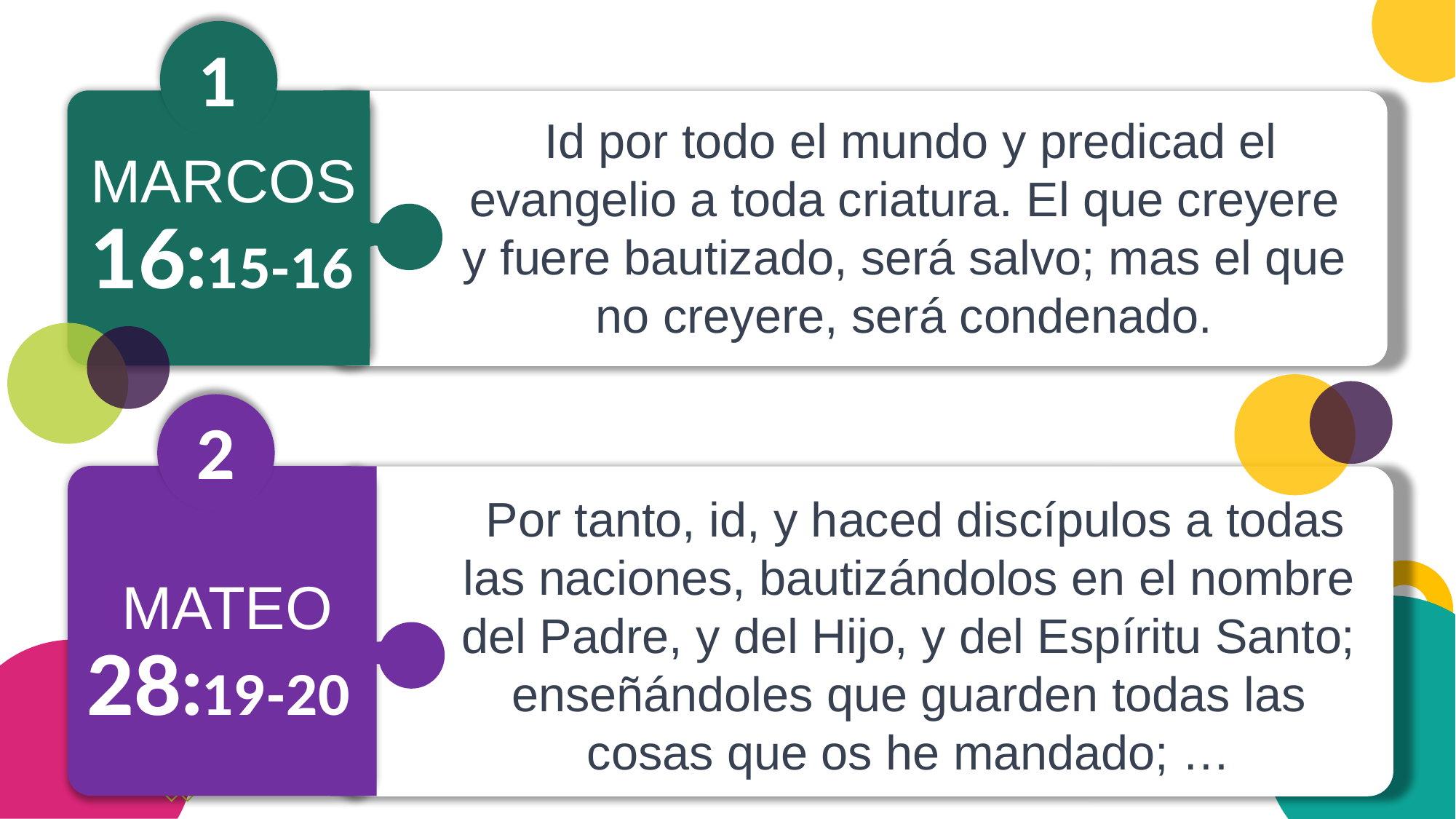

1

 Id por todo el mundo y predicad el evangelio a toda criatura. El que creyere y fuere bautizado, será salvo; mas el que no creyere, será condenado.
MARCOS
16:15-16

2

 Por tanto, id, y haced discípulos a todas las naciones, bautizándolos en el nombre del Padre, y del Hijo, y del Espíritu Santo; enseñándoles que guarden todas las cosas que os he mandado; …

MATEO

28:19-20